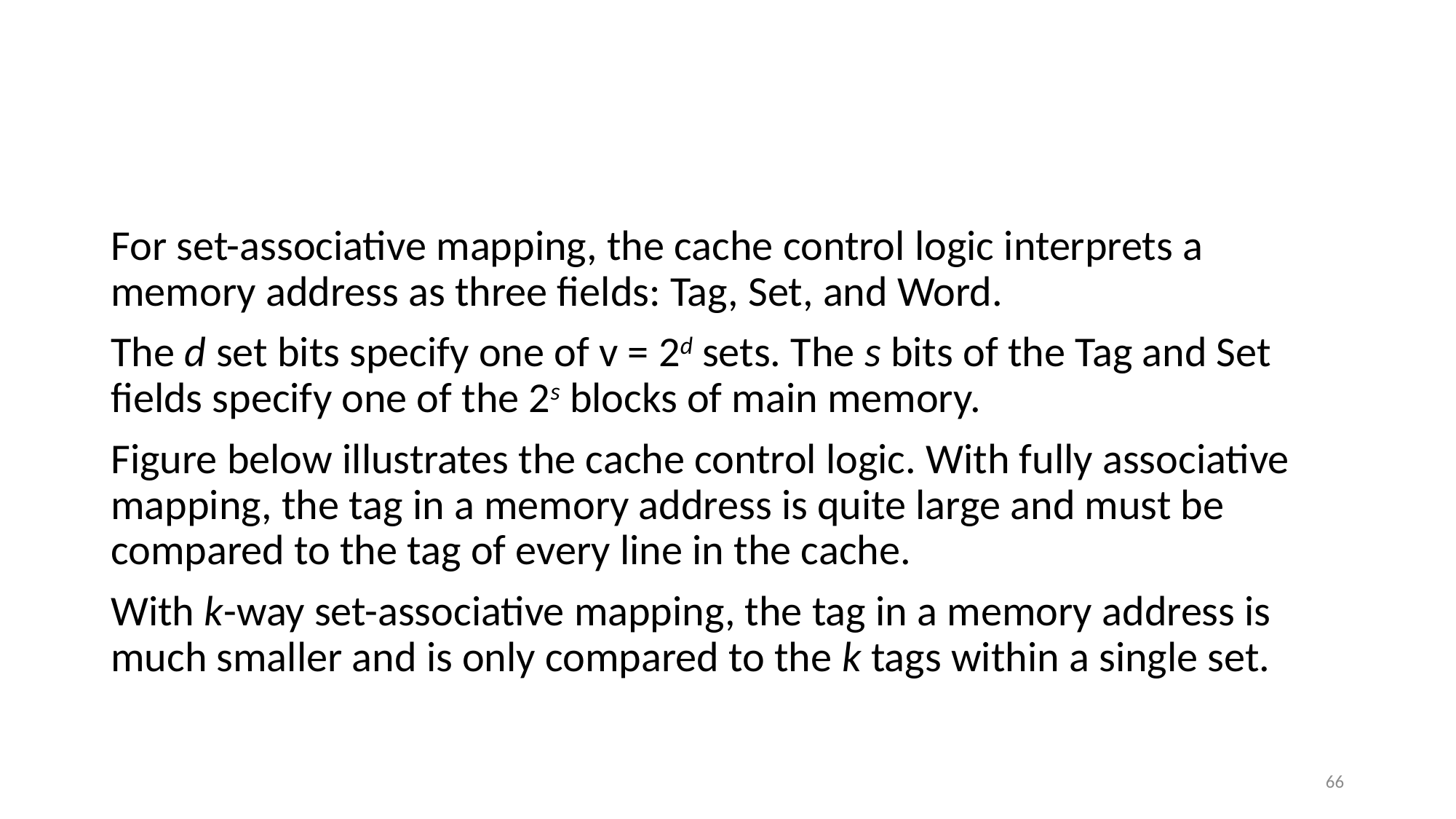

#
For set-associative mapping, the cache control logic interprets a memory address as three fields: Tag, Set, and Word.
The d set bits specify one of v = 2d sets. The s bits of the Tag and Set fields specify one of the 2s blocks of main memory.
Figure below illustrates the cache control logic. With fully associative mapping, the tag in a memory address is quite large and must be compared to the tag of every line in the cache.
With k-way set-associative mapping, the tag in a memory address is much smaller and is only compared to the k tags within a single set.
66